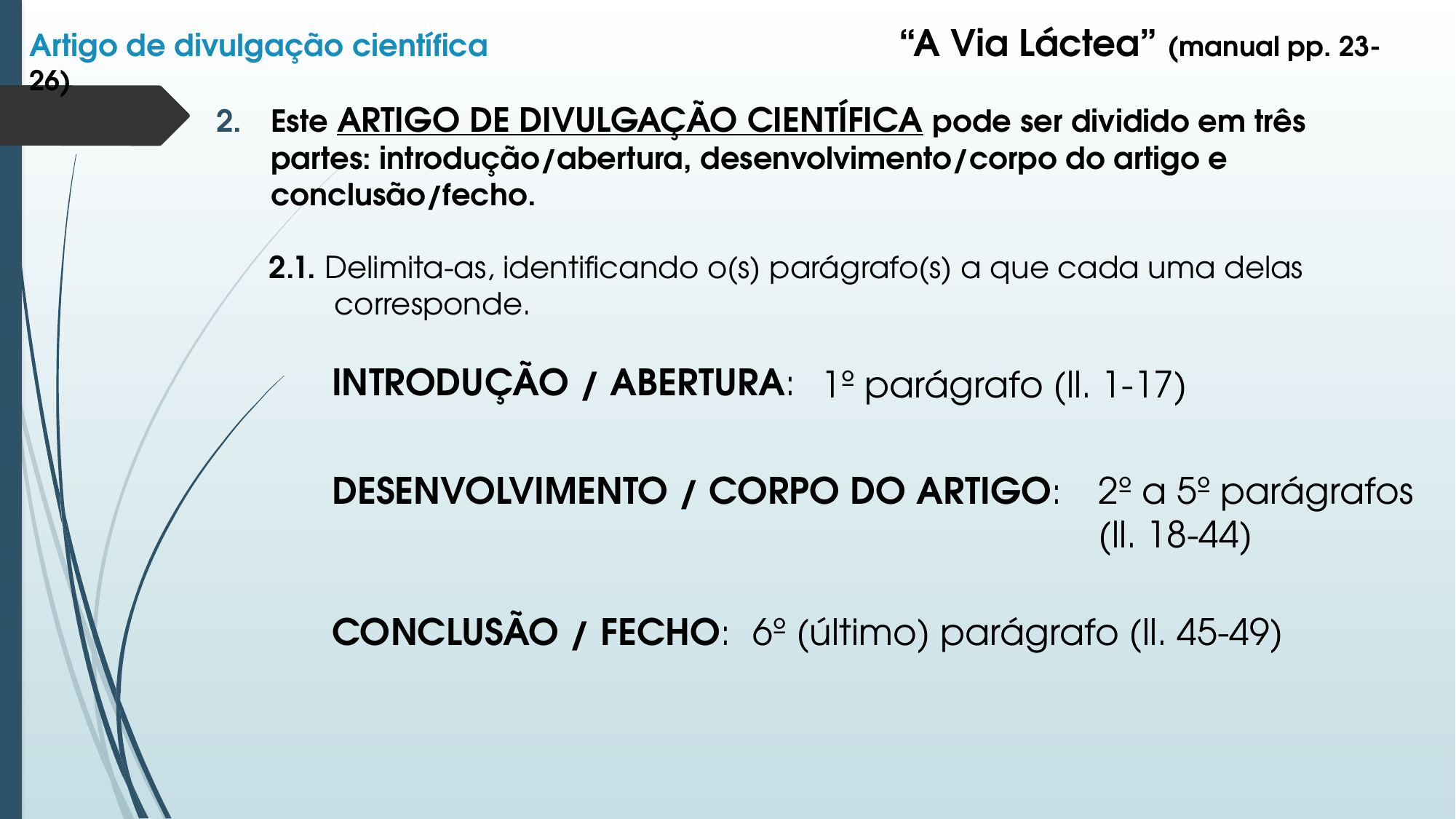

Artigo de divulgação científica                                                “A Via Láctea” (manual pp. 23-26)
Este artigo de divulgação científica pode ser dividido em três partes: introdução/abertura, desenvolvimento/corpo do artigo e conclusão/fecho.

2.1. Delimita-as, identificando o(s) parágrafo(s) a que cada uma delas corresponde.
INTRODUÇÃO / ABERTURA:
1º parágrafo (ll. 1-17)
DESENVOLVIMENTO / CORPO DO ARTIGO:
2º a 5º parágrafos (ll. 18-44)
CONCLUSÃO / FECHO:
6º (último) parágrafo (ll. 45-49)